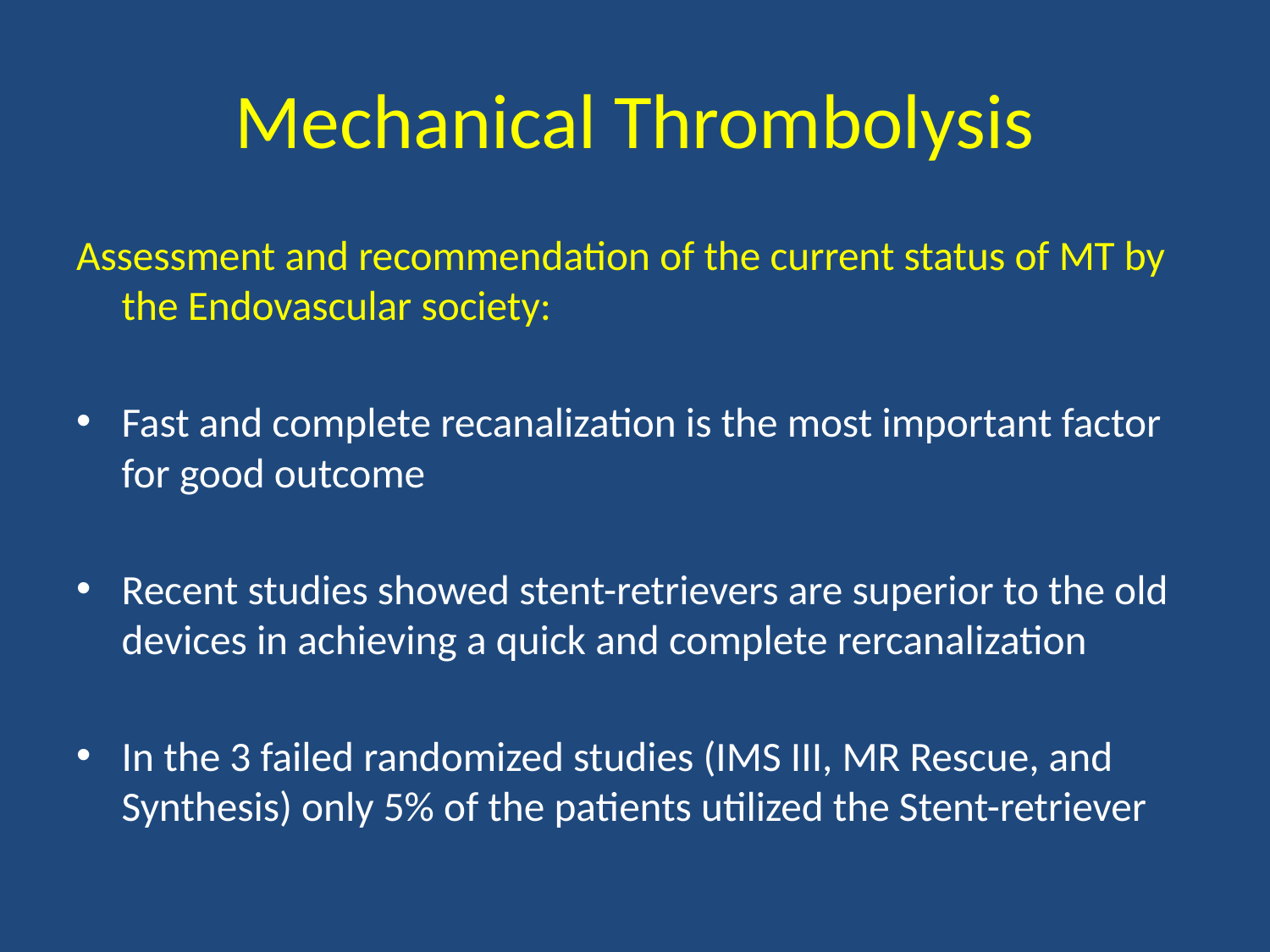

# Mechanical Thrombolysis
Assessment and recommendation of the current status of MT by the Endovascular society:

Fast and complete recanalization is the most important factor for good outcome

Recent studies showed stent-retrievers are superior to the old devices in achieving a quick and complete rercanalization

In the 3 failed randomized studies (IMS III, MR Rescue, and Synthesis) only 5% of the patients utilized the Stent-retriever